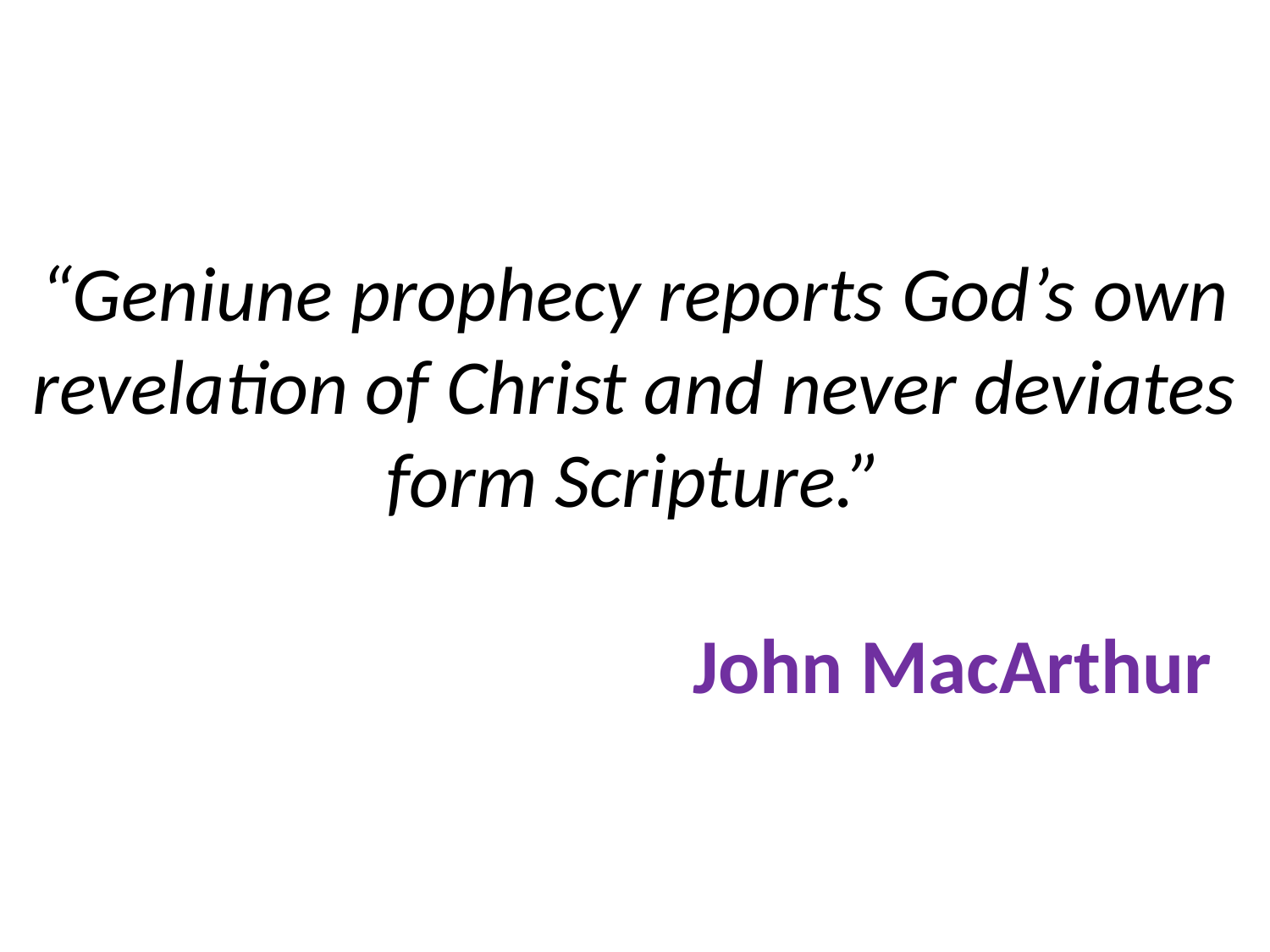

# “Geniune prophecy reports God’s own revelation of Christ and never deviates form Scripture.” John MacArthur